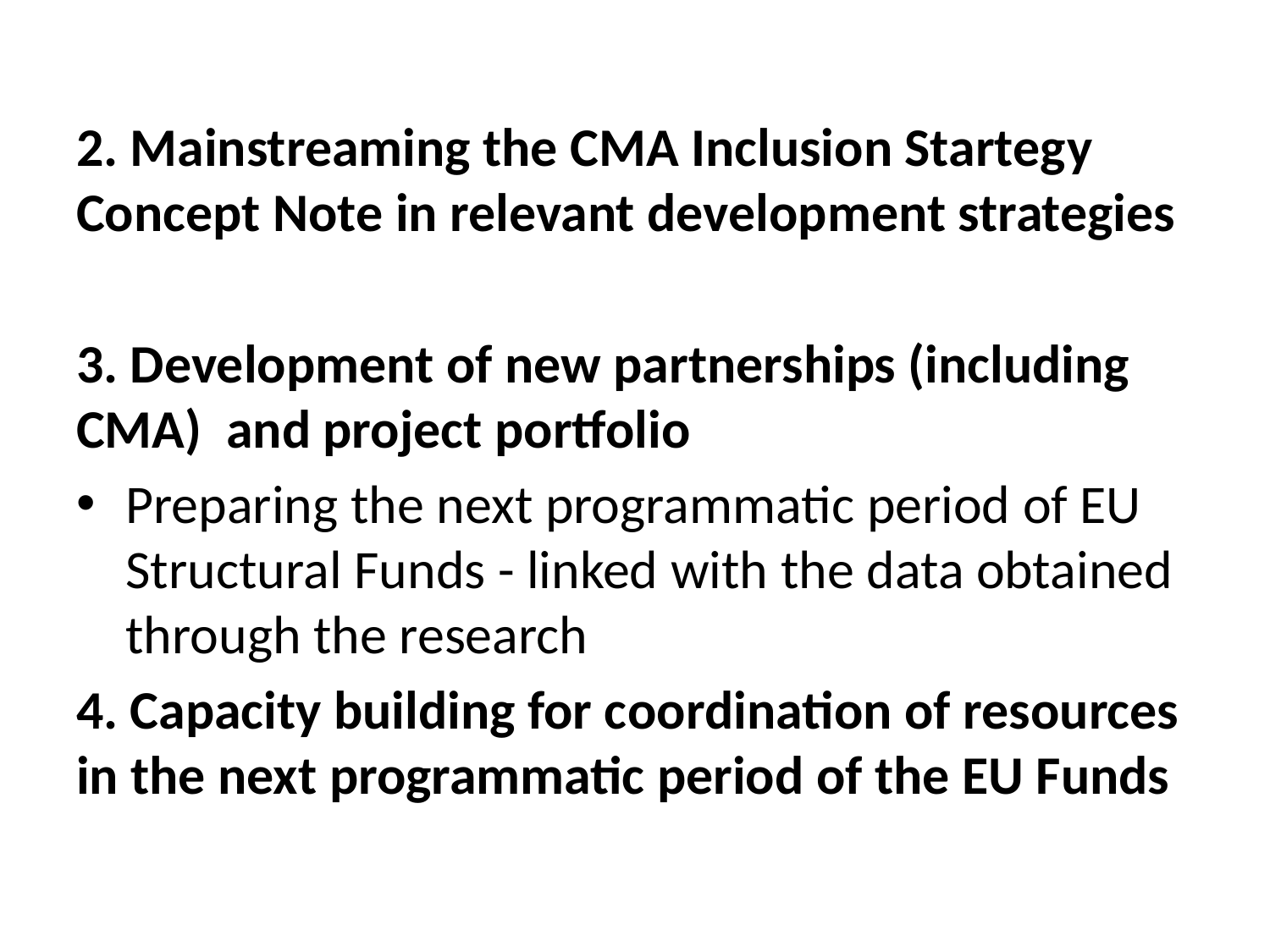

#
2. Mainstreaming the CMA Inclusion Startegy Concept Note in relevant development strategies

3. Development of new partnerships (including CMA)  and project portfolio
Preparing the next programmatic period of EU Structural Funds - linked with the data obtained through the research
4. Capacity building for coordination of resources in the next programmatic period of the EU Funds